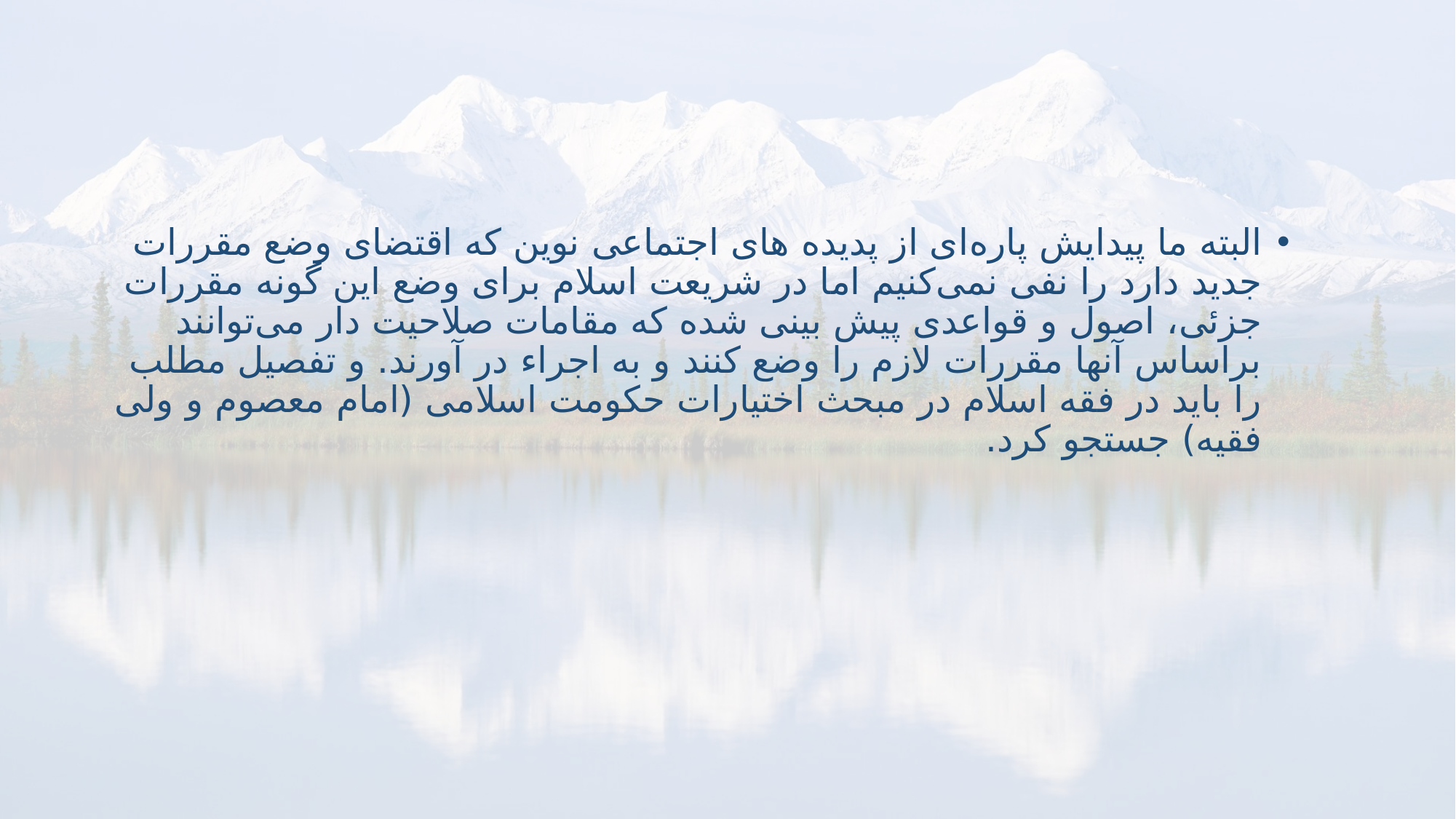

#
البته ما پيدايش پاره‌اى از پديده هاى اجتماعى نوين كه اقتضاى وضع مقررات جديد دارد را نفى نمى‌كنيم اما در شريعت اسلام براى وضع اين گونه مقررات جزئى، اصول و قواعدى پيش بينى شده كه مقامات صلاحيت دار مى‌توانند براساس آنها مقررات لازم را وضع كنند و به اجراء در آورند. و تفصيل مطلب را بايد در فقه اسلام در مبحث اختيارات حكومت اسلامى (امام معصوم و ولى فقيه) جستجو كرد.